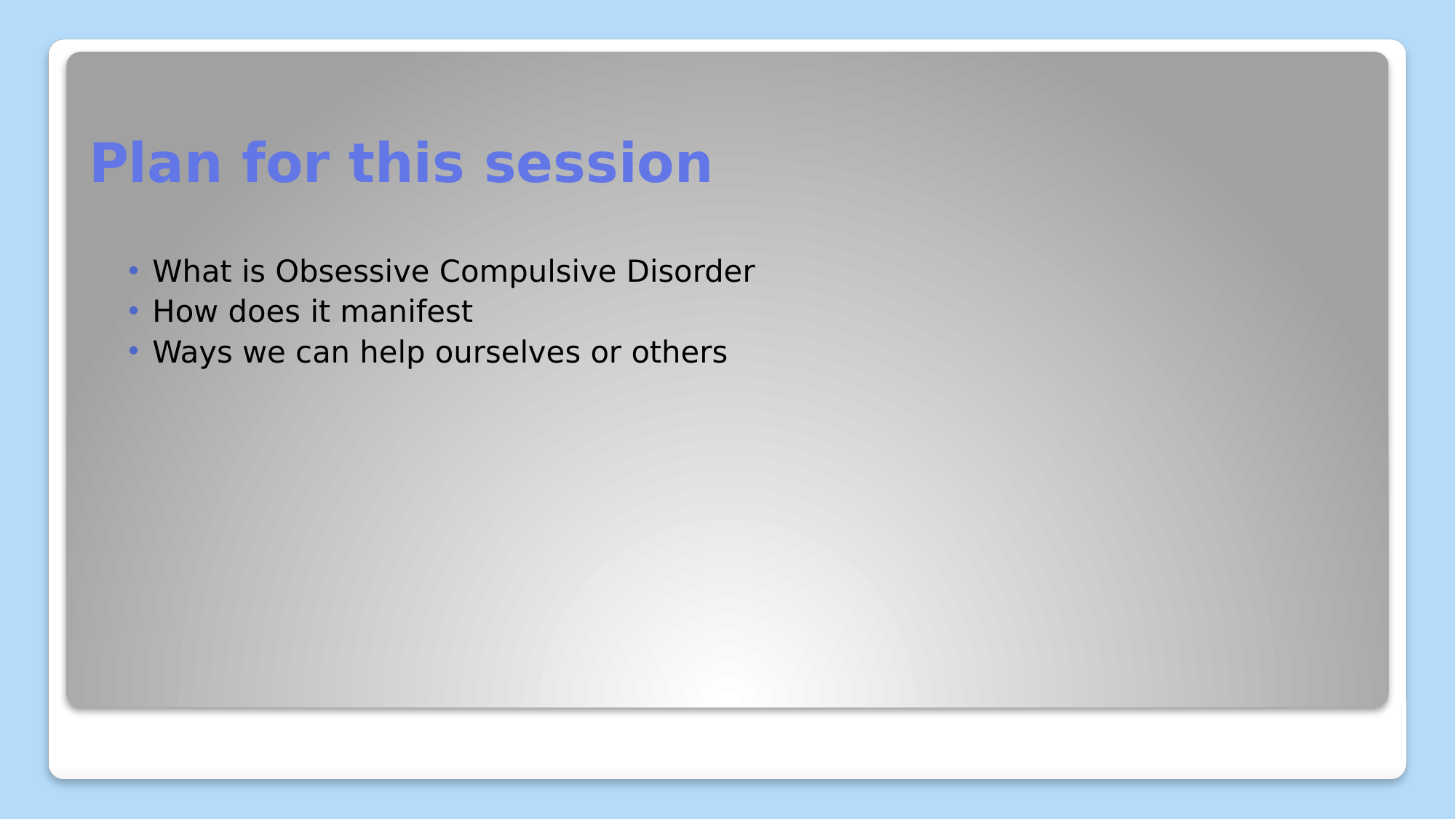

# Plan for this session
What is Obsessive Compulsive Disorder
How does it manifest
Ways we can help ourselves or others